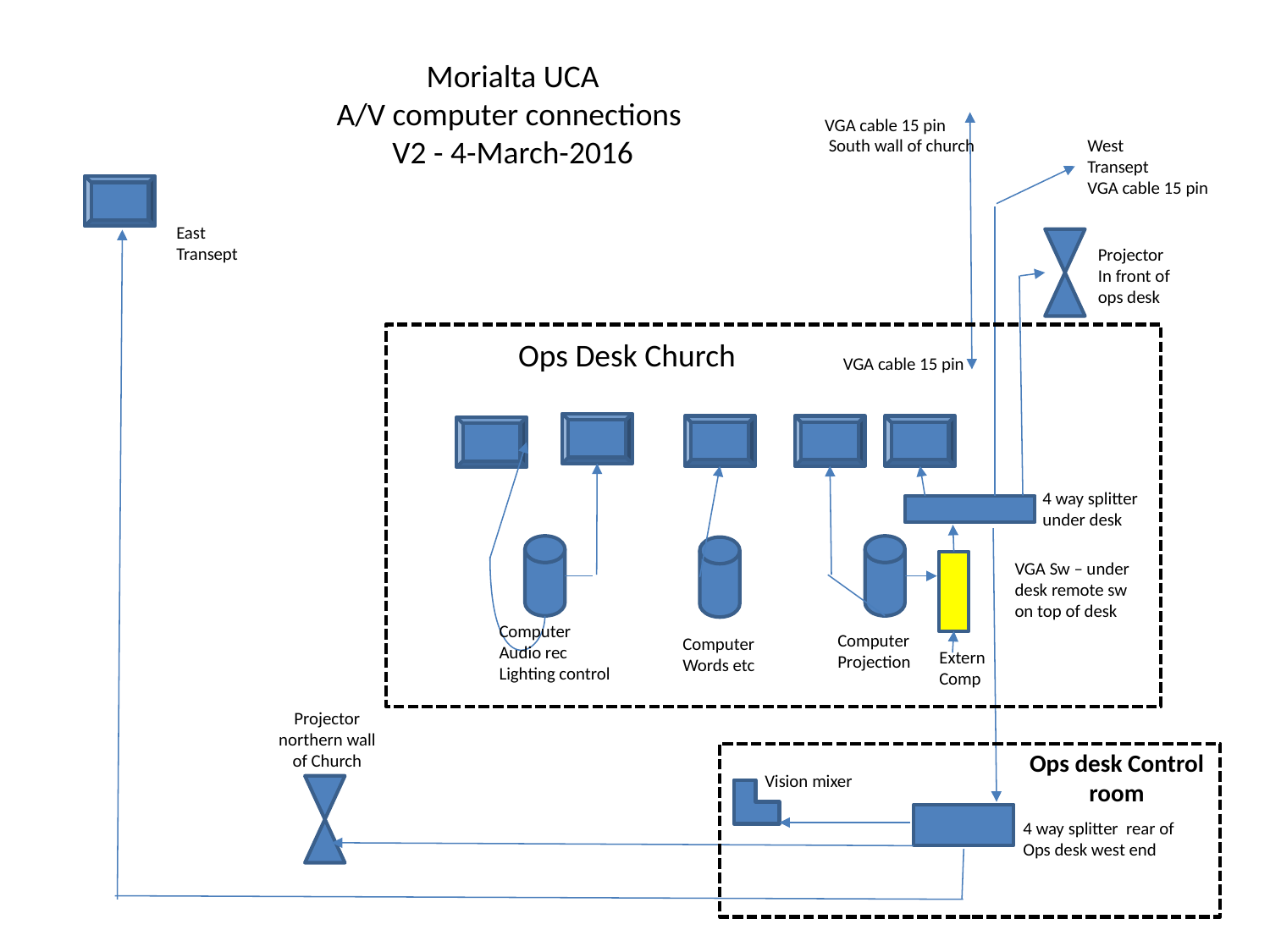

Morialta UCA
A/V computer connections
V2 - 4-March-2016
VGA cable 15 pin
 South wall of church
West
Transept
VGA cable 15 pin

East
Transept

Projector
In front of ops desk

Ops Desk Church
VGA cable 15 pin

4 way splitter under desk

VGA Sw – under desk remote sw on top of desk

Computer
Audio rec
Lighting control
Computer
Projection
Computer
Words etc
Extern Comp
Projector
northern wall of Church
Ops desk Control room

Vision mixer

4 way splitter  rear of Ops desk west end